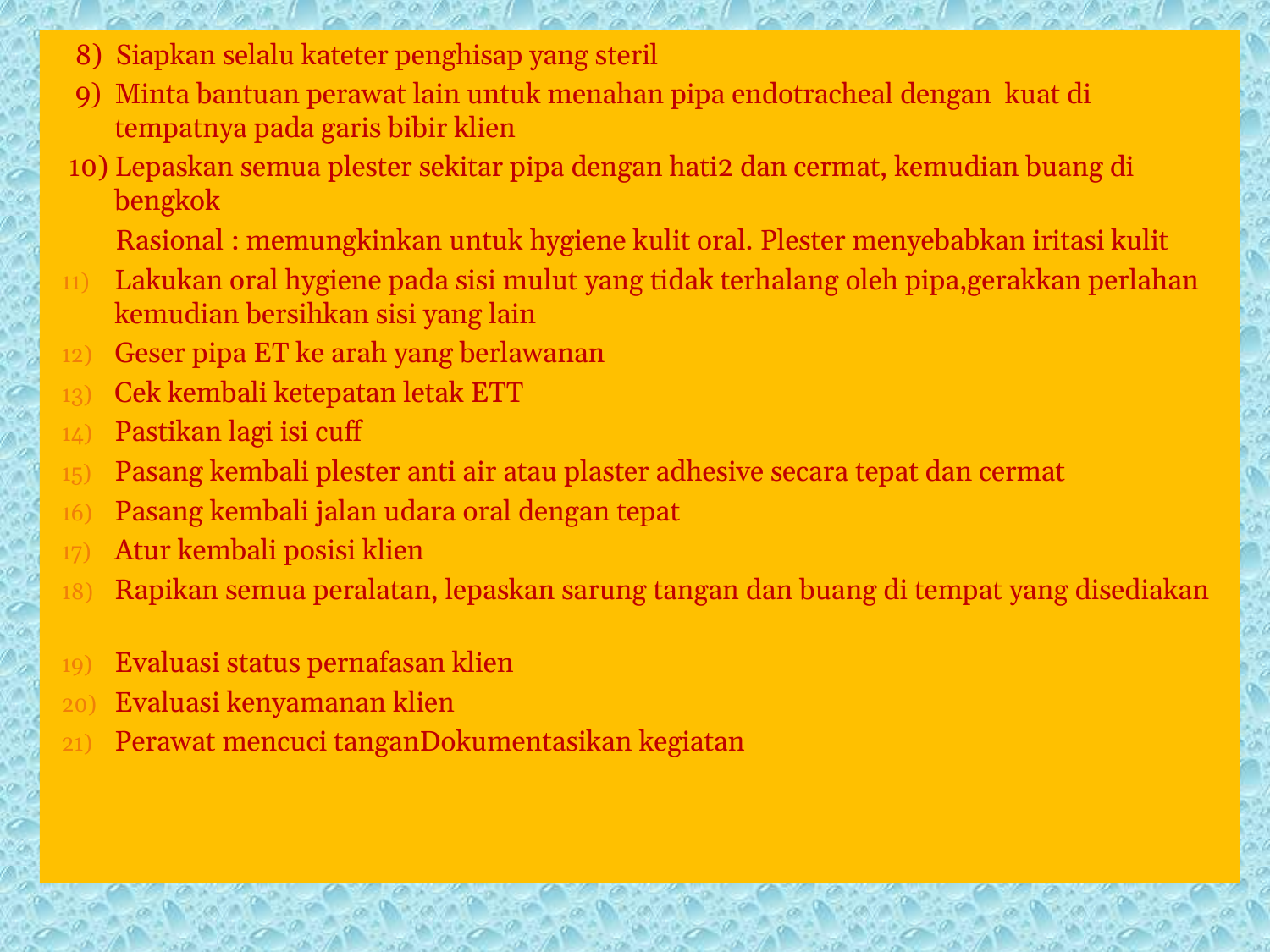

8)  Siapkan selalu kateter penghisap yang steril
  9)  Minta bantuan perawat lain untuk menahan pipa endotracheal dengan  kuat di tempatnya pada garis bibir klien
 10) Lepaskan semua plester sekitar pipa dengan hati2 dan cermat, kemudian buang di bengkok
        Rasional : memungkinkan untuk hygiene kulit oral. Plester menyebabkan iritasi kulit
Lakukan oral hygiene pada sisi mulut yang tidak terhalang oleh pipa,gerakkan perlahan kemudian bersihkan sisi yang lain
Geser pipa ET ke arah yang berlawanan
Cek kembali ketepatan letak ETT
Pastikan lagi isi cuff
Pasang kembali plester anti air atau plaster adhesive secara tepat dan cermat
Pasang kembali jalan udara oral dengan tepat
Atur kembali posisi klien
Rapikan semua peralatan, lepaskan sarung tangan dan buang di tempat yang disediakan
Evaluasi status pernafasan klien
Evaluasi kenyamanan klien
Perawat mencuci tanganDokumentasikan kegiatan